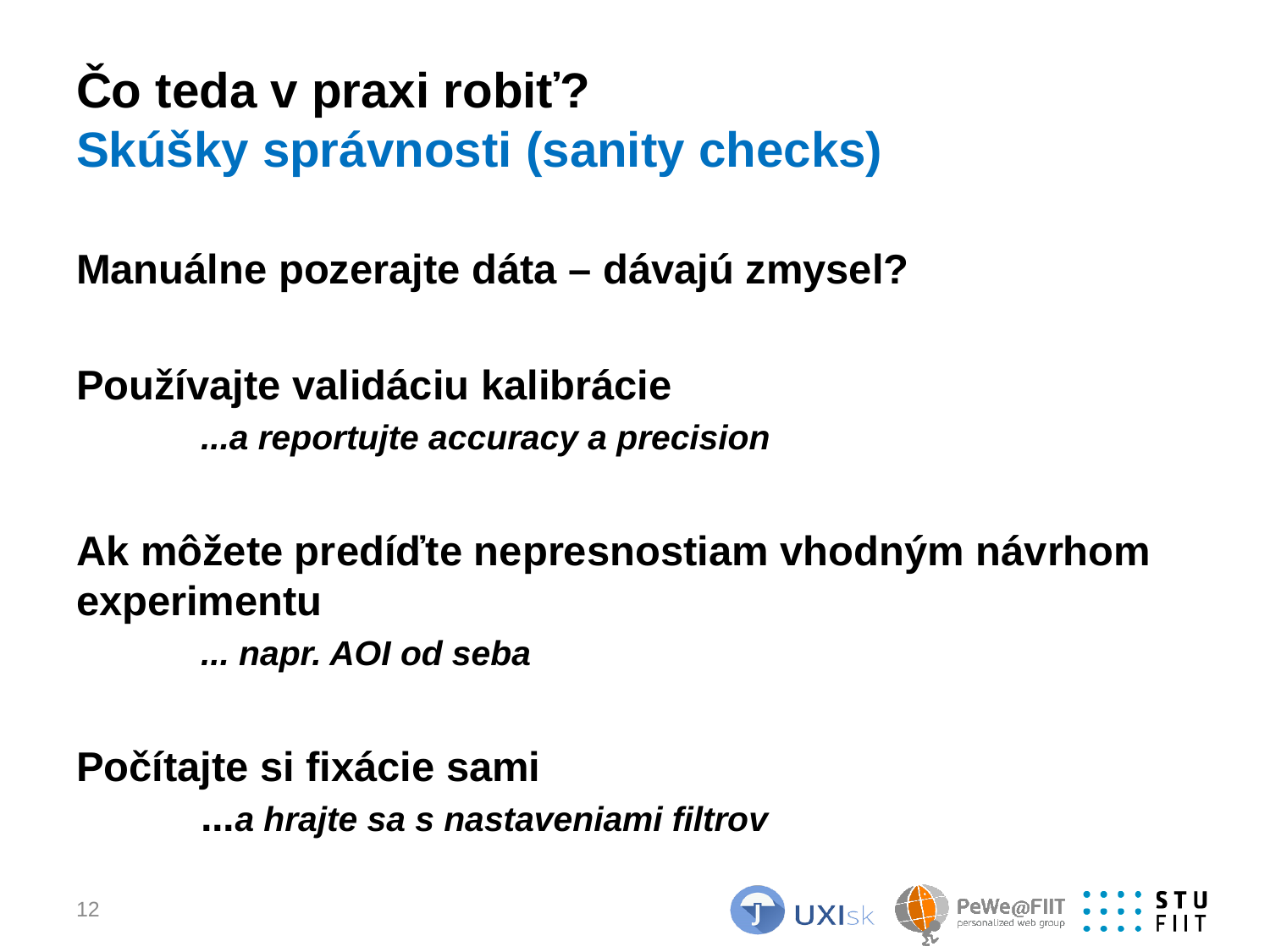

# Čo teda v praxi robiť? Skúšky správnosti (sanity checks)
Manuálne pozerajte dáta – dávajú zmysel?

Používajte validáciu kalibrácie
	...a reportujte accuracy a precision

Ak môžete predíďte nepresnostiam vhodným návrhom experimentu
	... napr. AOI od seba

Počítajte si fixácie sami
	...a hrajte sa s nastaveniami filtrov
12